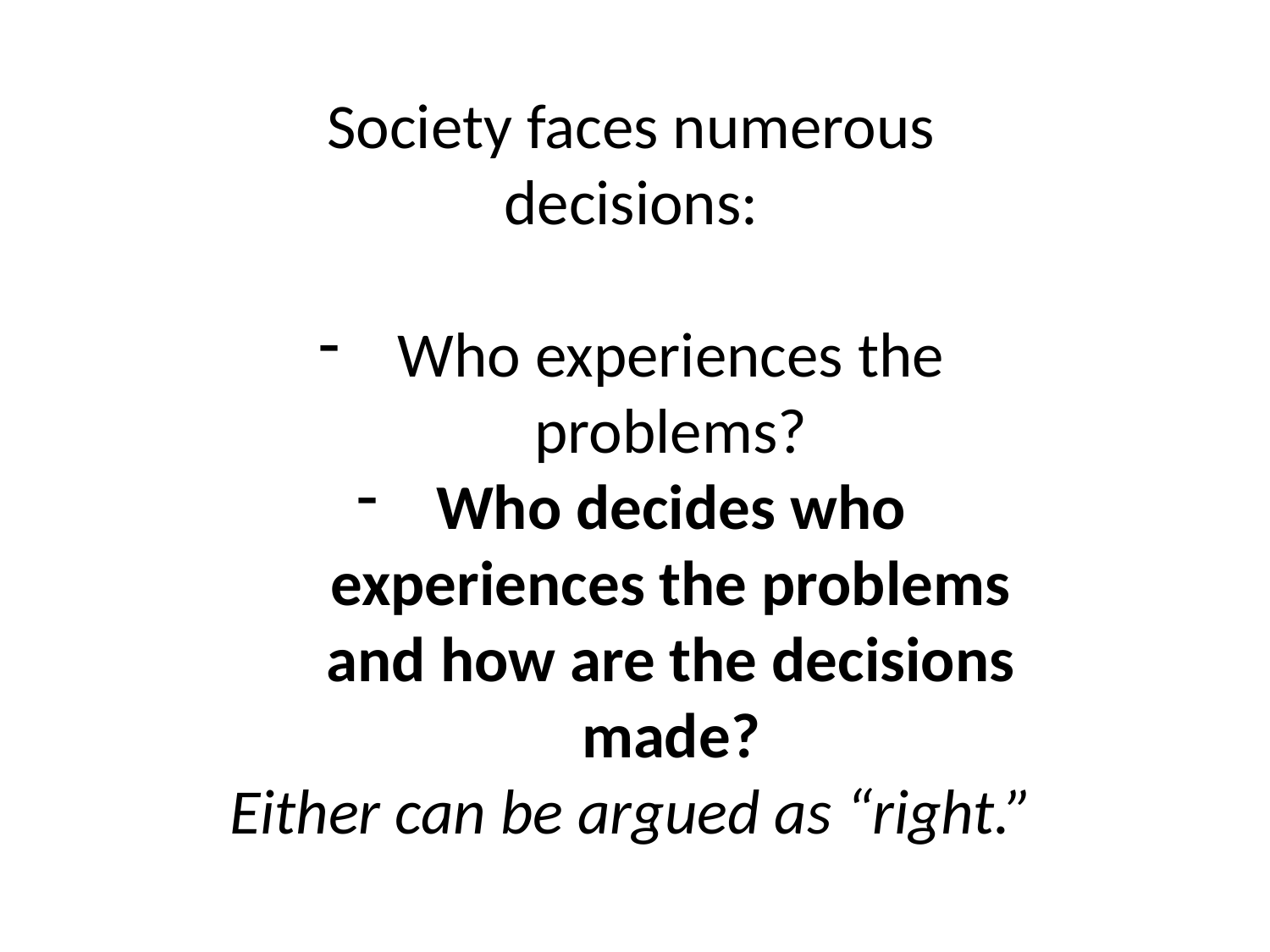

Society faces numerous decisions:

Who experiences the problems?
Who decides who experiences the problems and how are the decisions made?
Either can be argued as “right.”